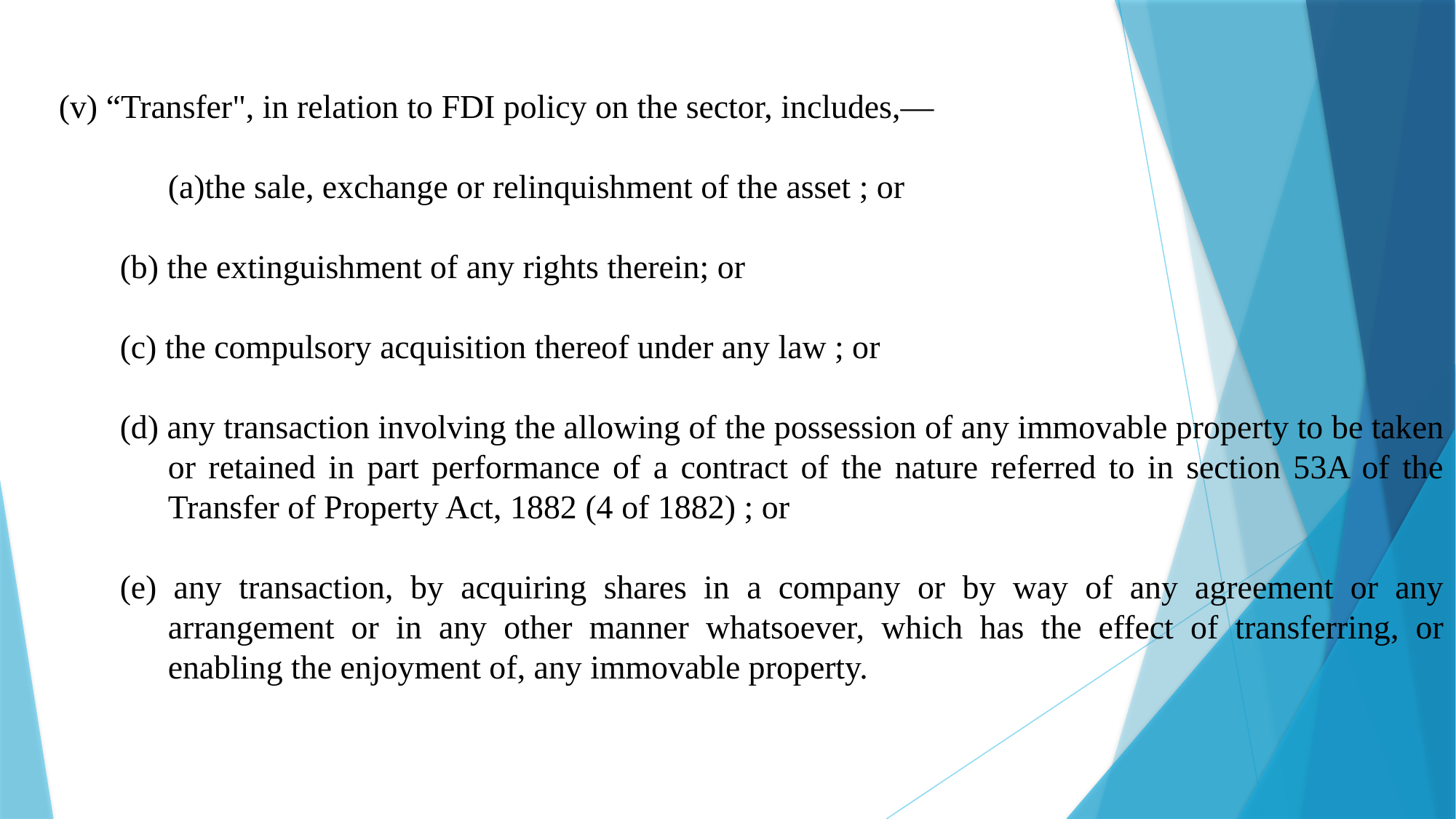

(v) “Transfer", in relation to FDI policy on the sector, includes,—

the sale, exchange or relinquishment of the asset ; or

(b) the extinguishment of any rights therein; or

(c) the compulsory acquisition thereof under any law ; or

(d) any transaction involving the allowing of the possession of any immovable property to be taken or retained in part performance of a contract of the nature referred to in section 53A of the Transfer of Property Act, 1882 (4 of 1882) ; or

(e) any transaction, by acquiring shares in a company or by way of any agreement or any arrangement or in any other manner whatsoever, which has the effect of transferring, or enabling the enjoyment of, any immovable property.